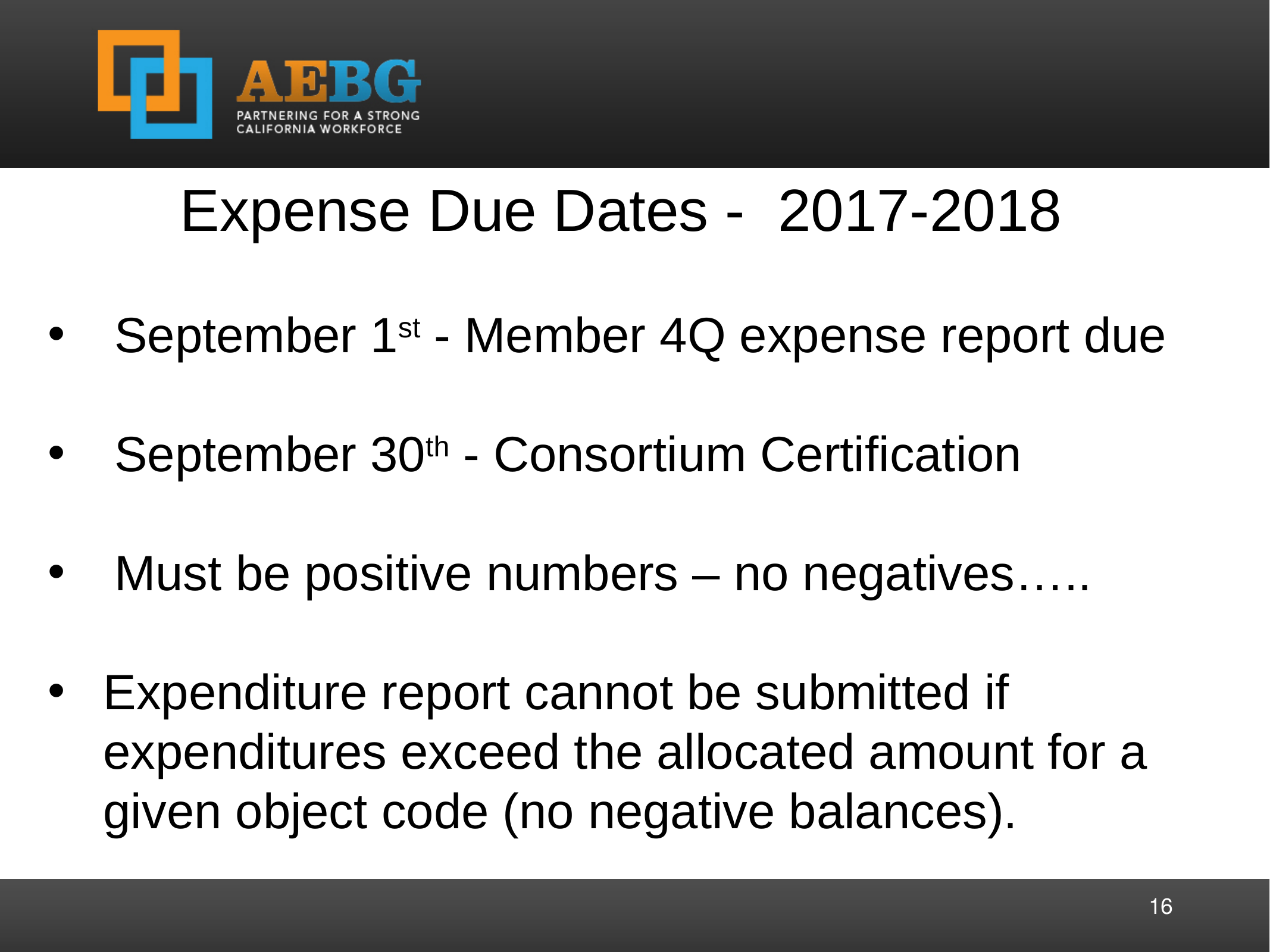

Expense Due Dates -  2017-2018
September 1st - Member 4Q expense report due

September 30th - Consortium Certification

Must be positive numbers – no negatives…..

Expenditure report cannot be submitted if expenditures exceed the allocated amount for a given object code (no negative balances).

16